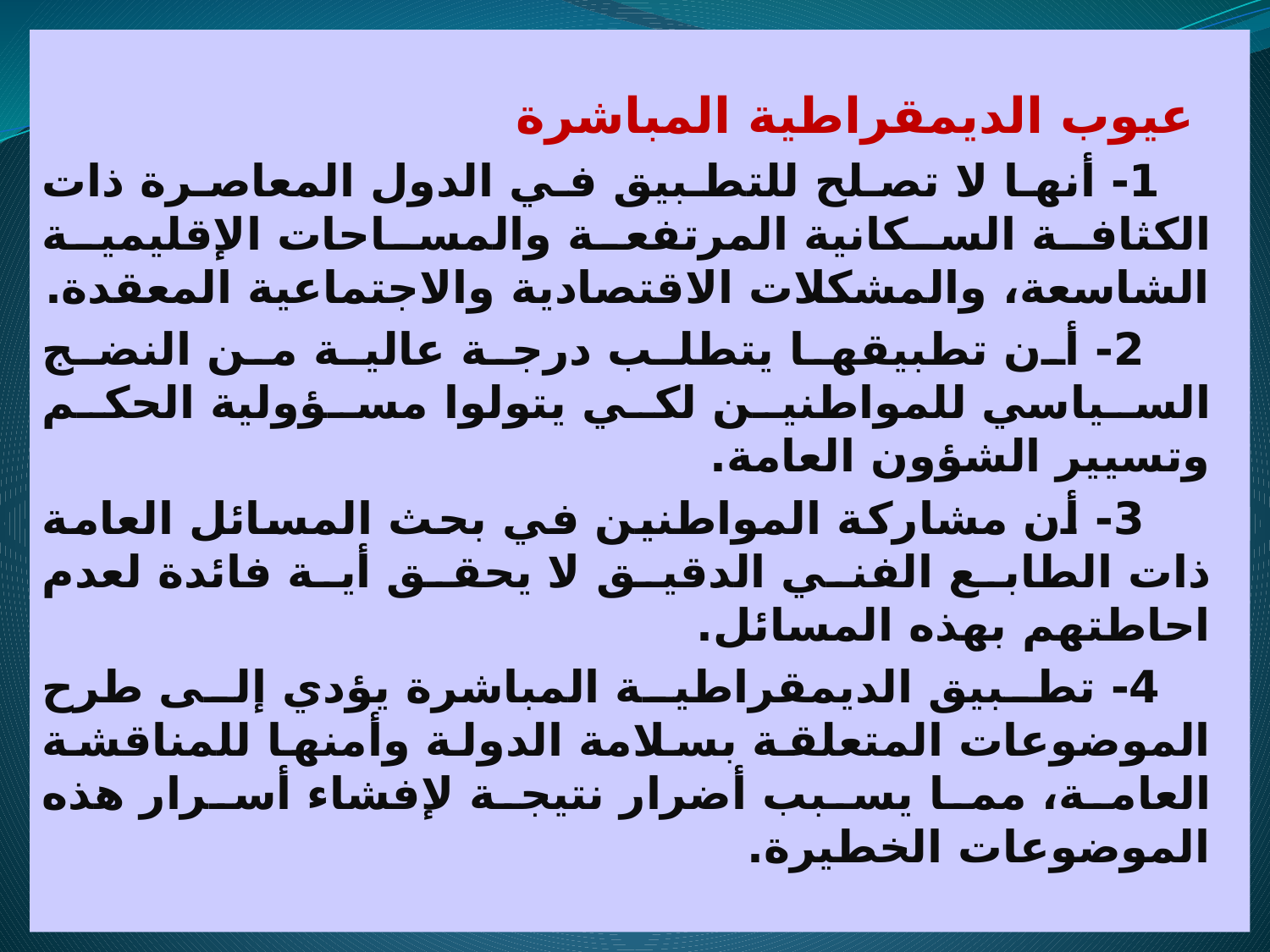

عيوب الديمقراطية المباشرة
     1- أنها لا تصلح للتطبيق في الدول المعاصرة ذات الكثافة السكانية المرتفعة والمساحات الإقليمية الشاسعة، والمشكلات الاقتصادية والاجتماعية المعقدة.
      2- أن تطبيقها يتطلب درجة عالية من النضج السياسي للمواطنين لكي يتولوا مسؤولية الحكم وتسيير الشؤون العامة.
      3- أن مشاركة المواطنين في بحث المسائل العامة ذات الطابع الفني الدقيق لا يحقق أية فائدة لعدم احاطتهم بهذه المسائل.
     4- تطبيق الديمقراطية المباشرة يؤدي إلى طرح الموضوعات المتعلقة بسلامة الدولة وأمنها للمناقشة العامة، مما يسبب أضرار نتيجة لإفشاء أسرار هذه الموضوعات الخطيرة.